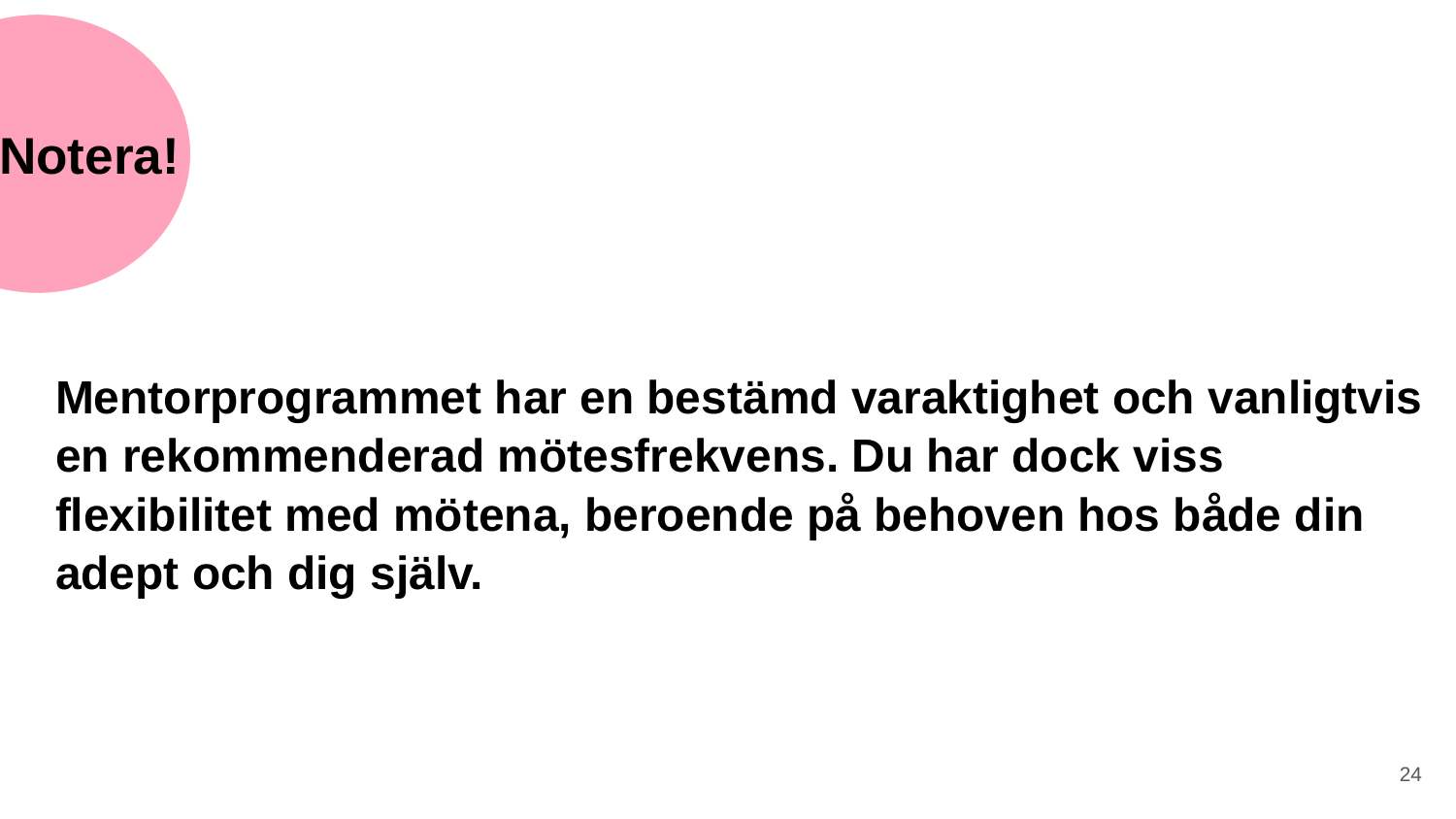

# Notera!
Mentorprogrammet har en bestämd varaktighet och vanligtvis en rekommenderad mötesfrekvens. Du har dock viss flexibilitet med mötena, beroende på behoven hos både din adept och dig själv.
24